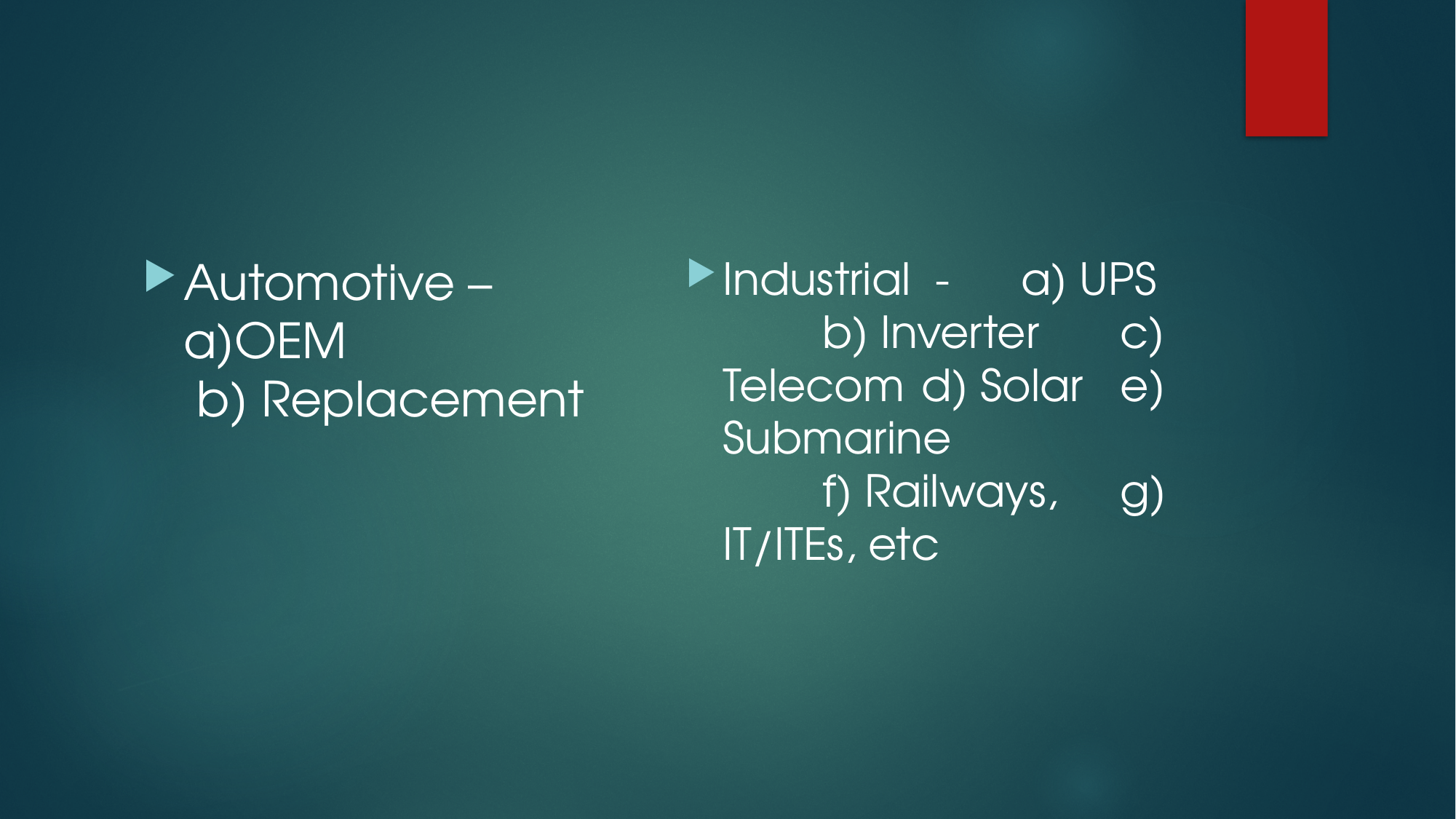

Industrial  - 	a) UPS	b) Inverter				c) Telecom				d) Solar					e) Submarine	           	f) Railways, 			g) IT/ITEs, etc
Automotive – 	a)OEM                        b) Replacement